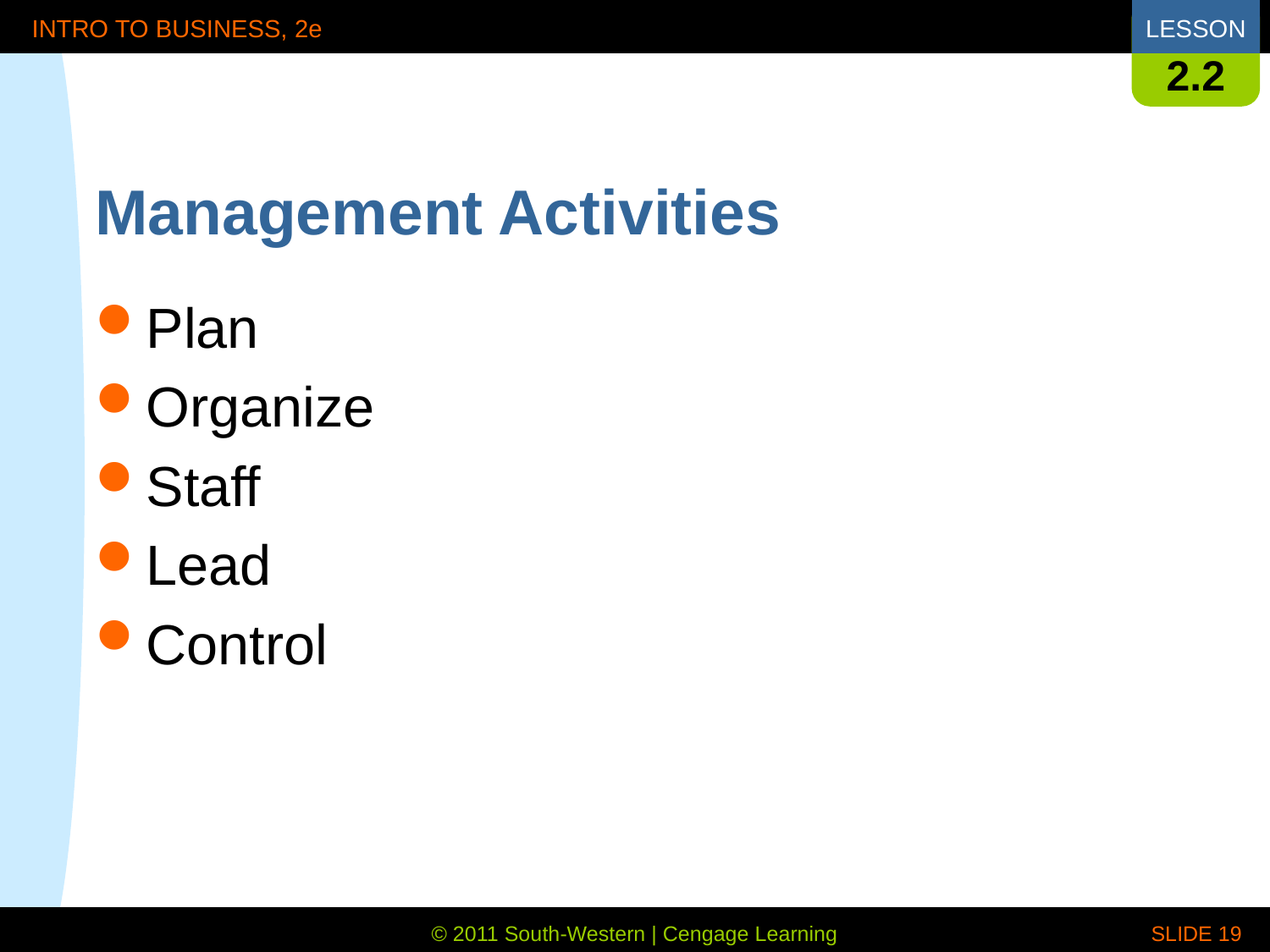

2.2
# Management Activities
Plan
Organize
Staff
Lead
Control
 SLIDE 19